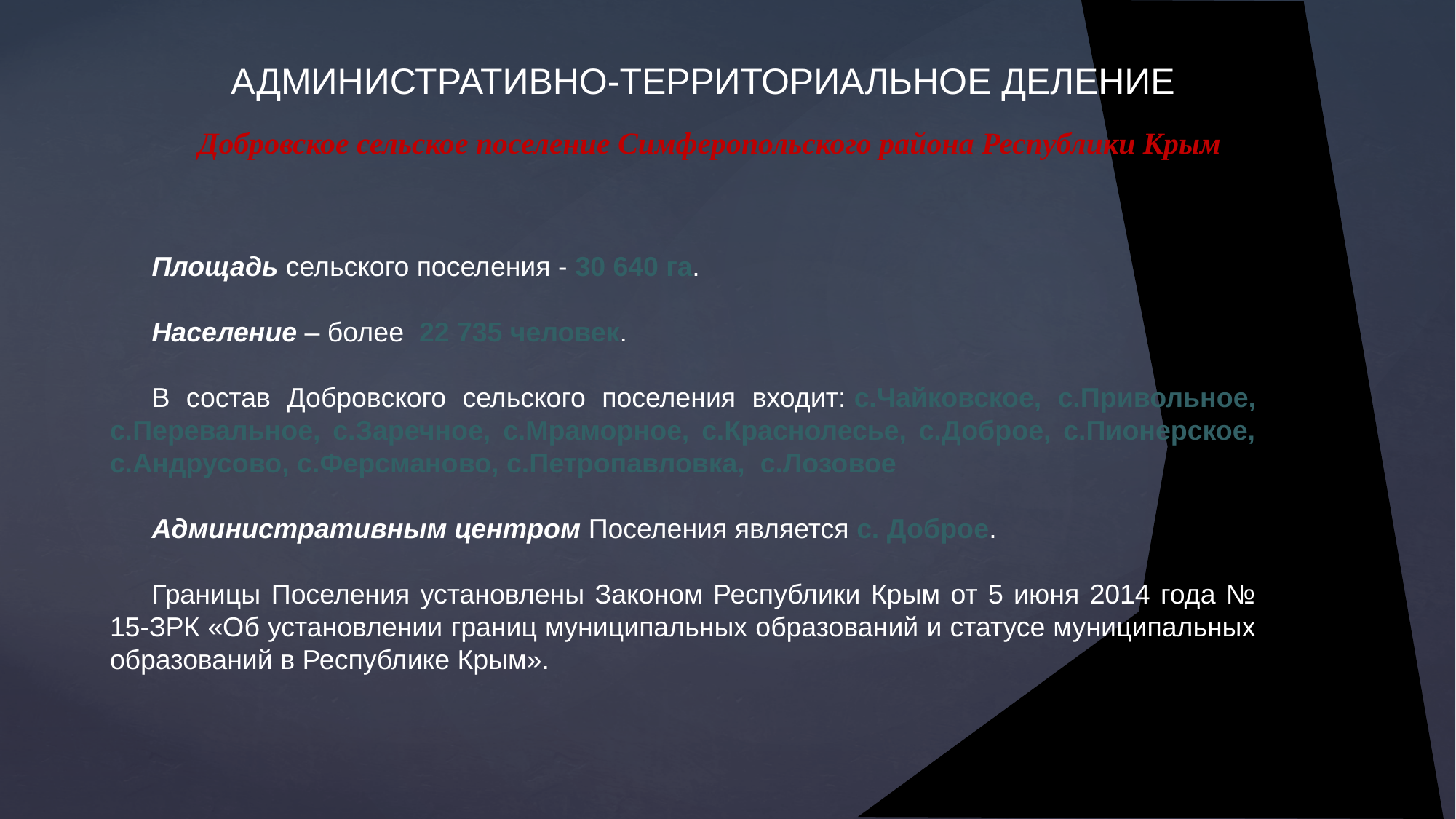

АДМИНИСТРАТИВНО-ТЕРРИТОРИАЛЬНОЕ ДЕЛЕНИЕ
Добровское сельское поселение Симферопольского района Республики Крым
Площадь сельского поселения - 30 640 га.

Население – более  22 735 человек.

В состав Добровского сельского поселения входит: с.Чайковское, с.Привольное, с.Перевальное, с.Заречное, с.Мраморное, с.Краснолесье, с.Доброе, с.Пионерское, с.Андрусово, с.Ферсманово, с.Петропавловка,  с.Лозовое

Административным центром Поселения является с. Доброе.

Границы Поселения установлены Законом Республики Крым от 5 июня 2014 года № 15-ЗРК «Об установлении границ муниципальных образований и статусе муниципальных образований в Республике Крым».